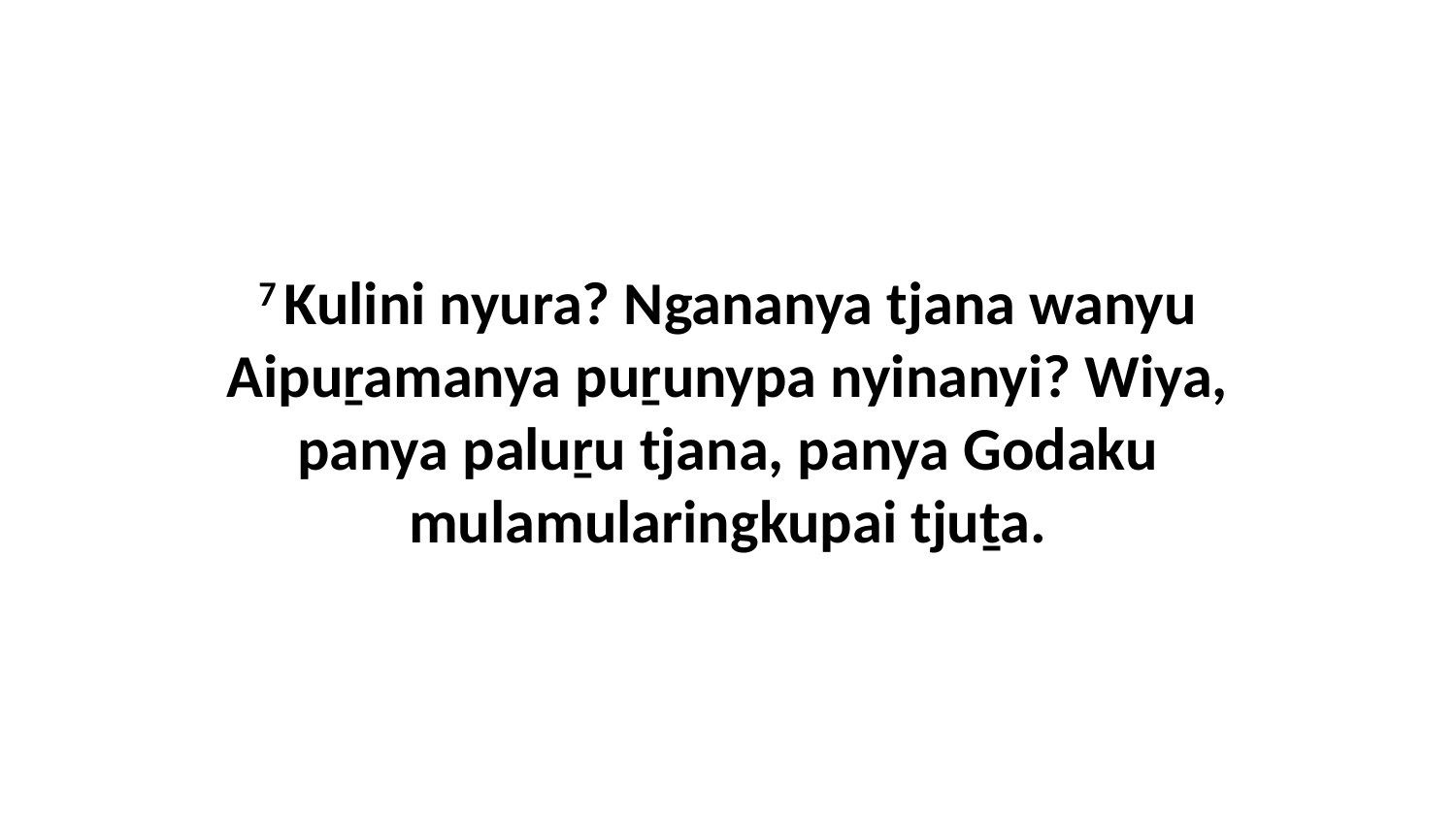

7 Kulini nyura? Ngananya tjana wanyu Aipuṟamanya puṟunypa nyinanyi? Wiya, panya paluṟu tjana, panya Godaku mulamularingkupai tjuṯa.